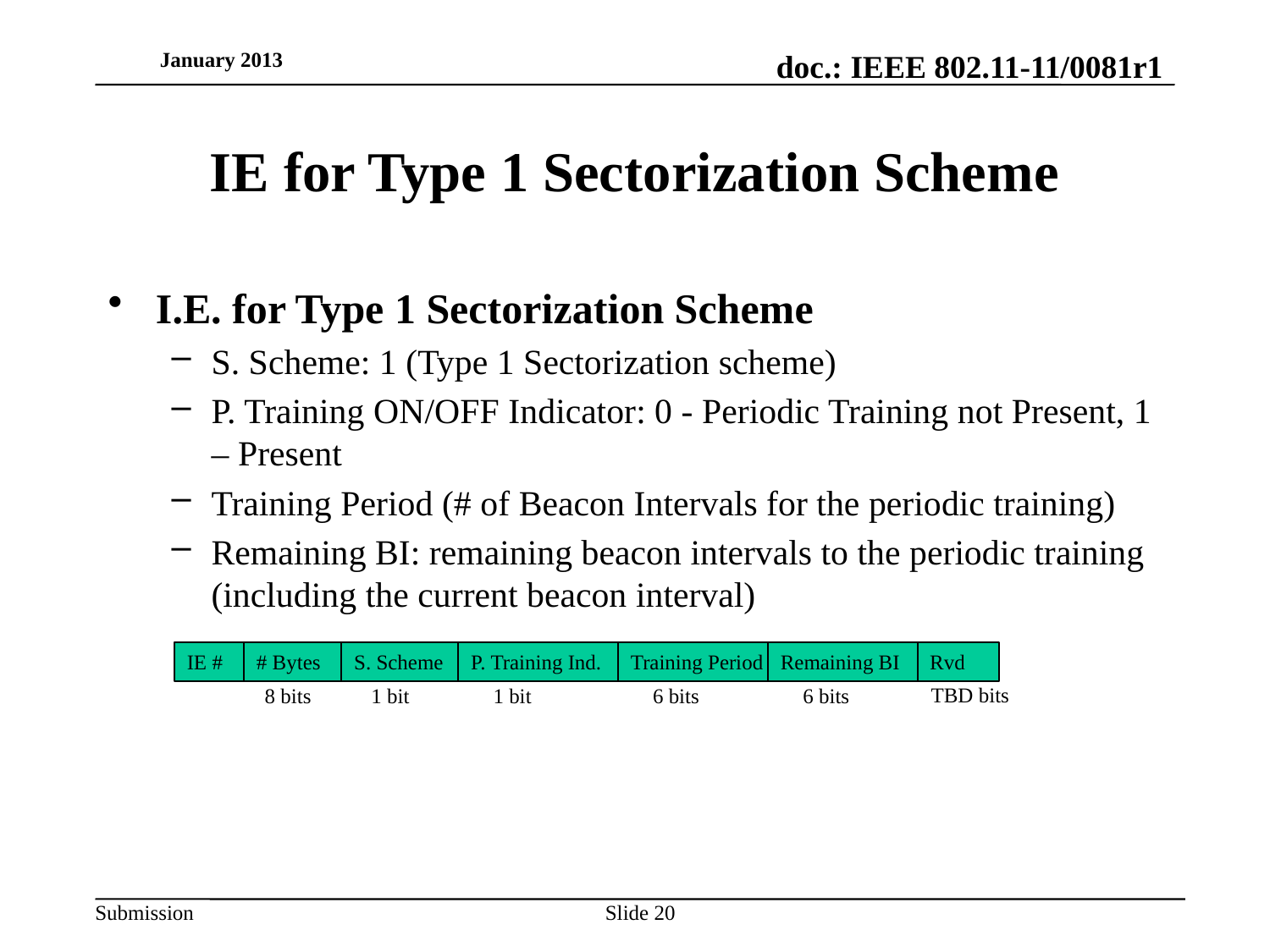

January 2013
# IE for Type 1 Sectorization Scheme
I.E. for Type 1 Sectorization Scheme
S. Scheme: 1 (Type 1 Sectorization scheme)
P. Training ON/OFF Indicator: 0 - Periodic Training not Present, 1 – Present
Training Period (# of Beacon Intervals for the periodic training)
Remaining BI: remaining beacon intervals to the periodic training (including the current beacon interval)

Remaining BI
IE #
# Bytes
S. Scheme
P. Training Ind.
Training Period
Rvd
TBD bits
6 bits
8 bits
1 bit
1 bit
6 bits
Slide 20